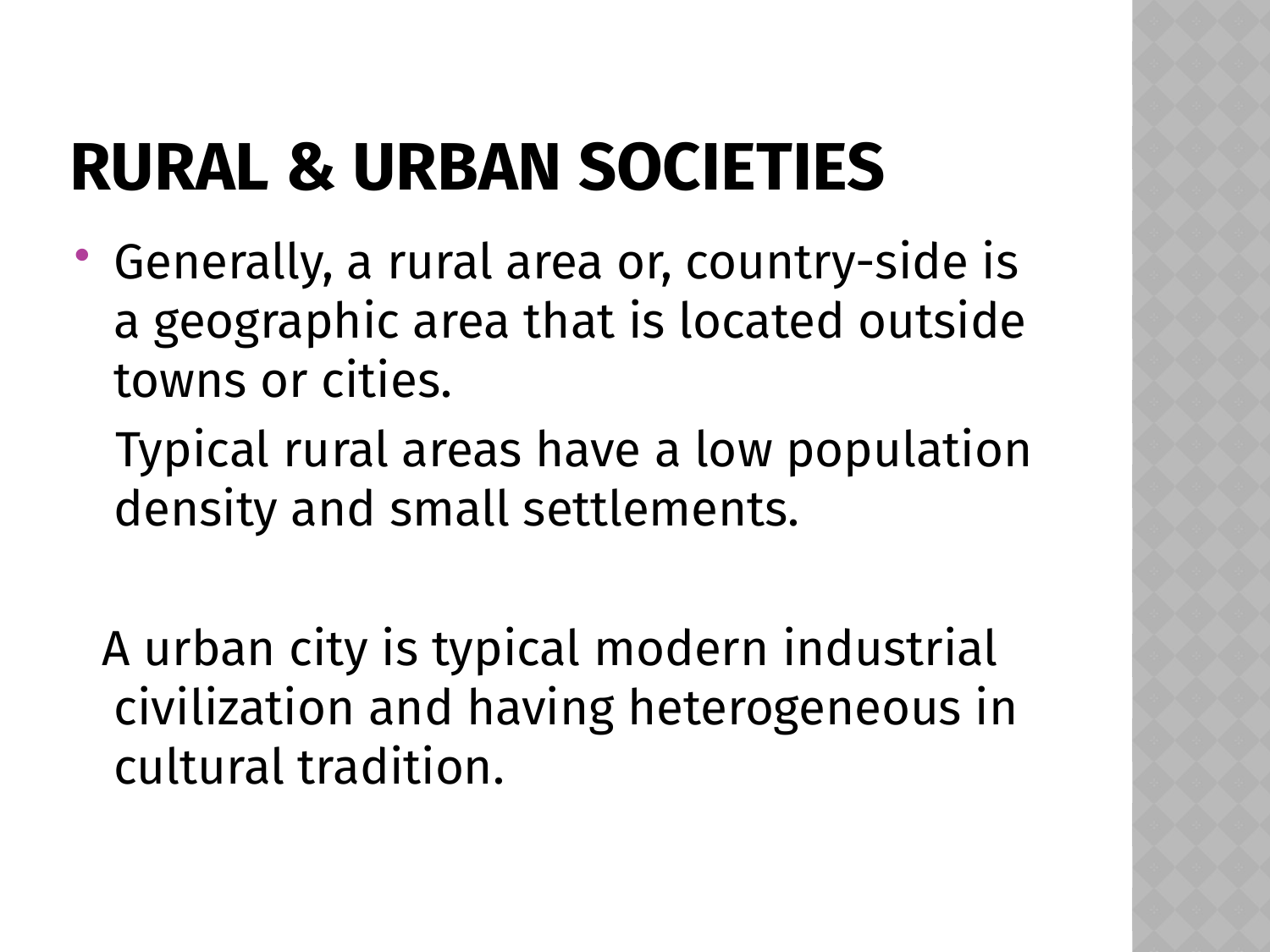

# Rural & URBAN Societies
Generally, a rural area or, country-side is a geographic area that is located outside towns or cities.
   Typical rural areas have a low population density and small settlements.

  A urban city is typical modern industrial civilization and having heterogeneous in cultural tradition.